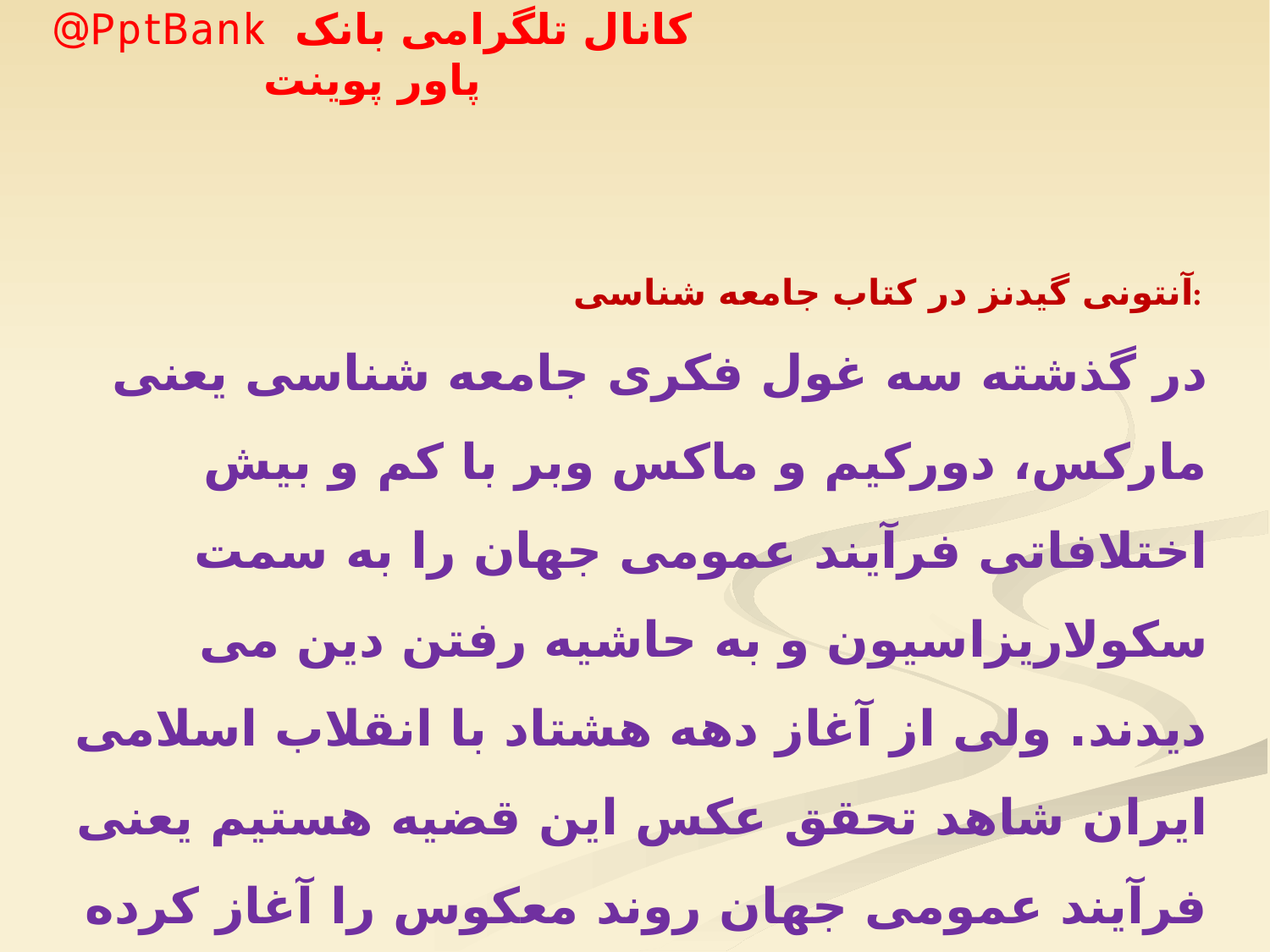

آنتونی گیدنز در کتاب جامعه شناسی:
در گذشته سه غول فکری جامعه شناسی یعنی مارکس، دورکیم و ماکس وبر با کم و بیش اختلافاتی فرآیند عمومی جهان را به سمت سکولاریزاسیون و به حاشیه رفتن دین می دیدند. ولی از آغاز دهه هشتاد با انقلاب اسلامی ایران شاهد تحقق عکس این قضیه هستیم یعنی فرآیند عمومی جهان روند معکوس را آغاز کرده و به سمت دینی شدن پیش می رود»